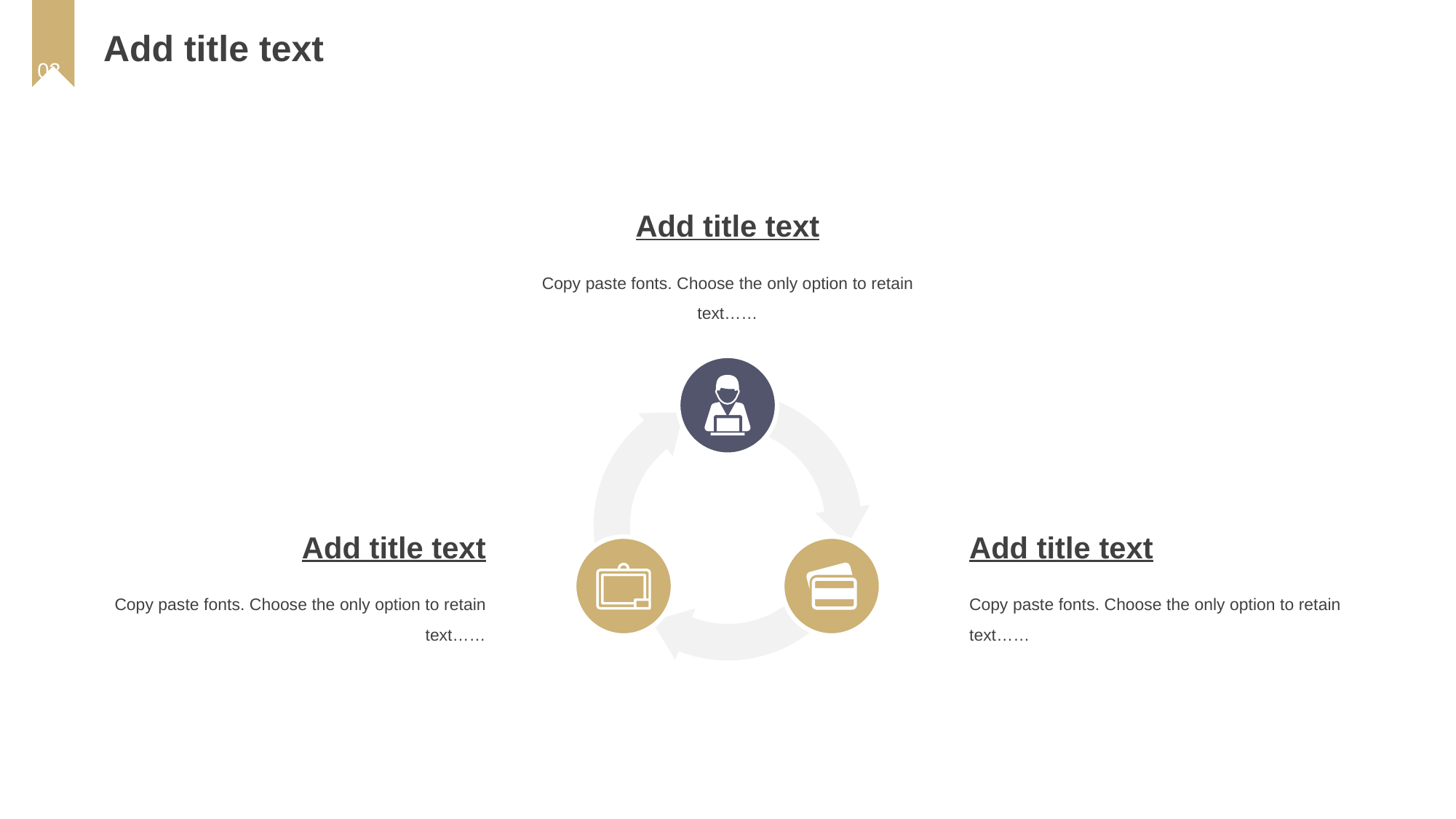

Add title text
 03
Add title text
Copy paste fonts. Choose the only option to retain text……

Add title text
Copy paste fonts. Choose the only option to retain text……
Add title text
Copy paste fonts. Choose the only option to retain text……